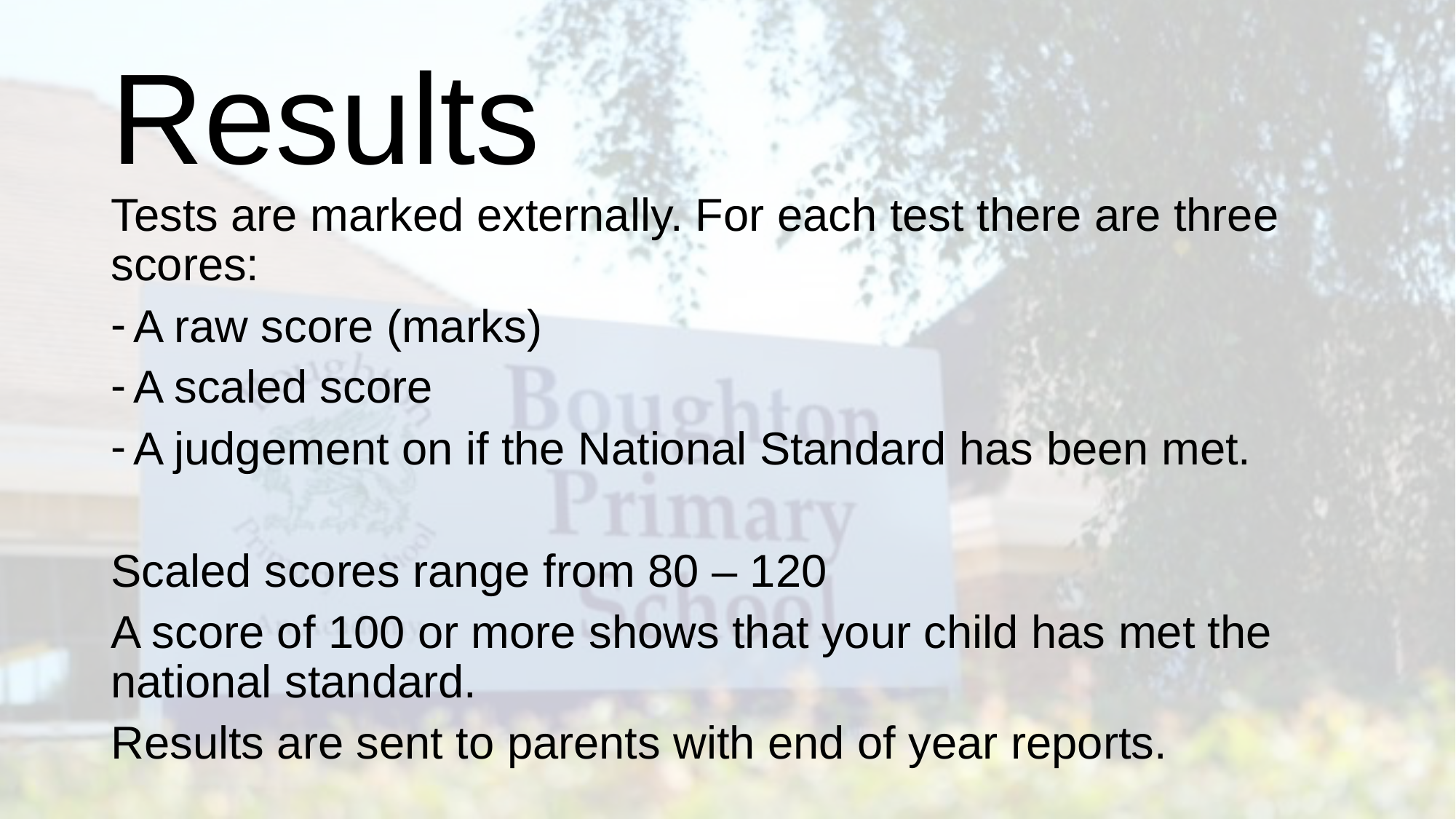

# Results
Tests are marked externally. For each test there are three scores:
A raw score (marks)
A scaled score
A judgement on if the National Standard has been met.

Scaled scores range from 80 – 120
A score of 100 or more shows that your child has met the national standard.
Results are sent to parents with end of year reports.